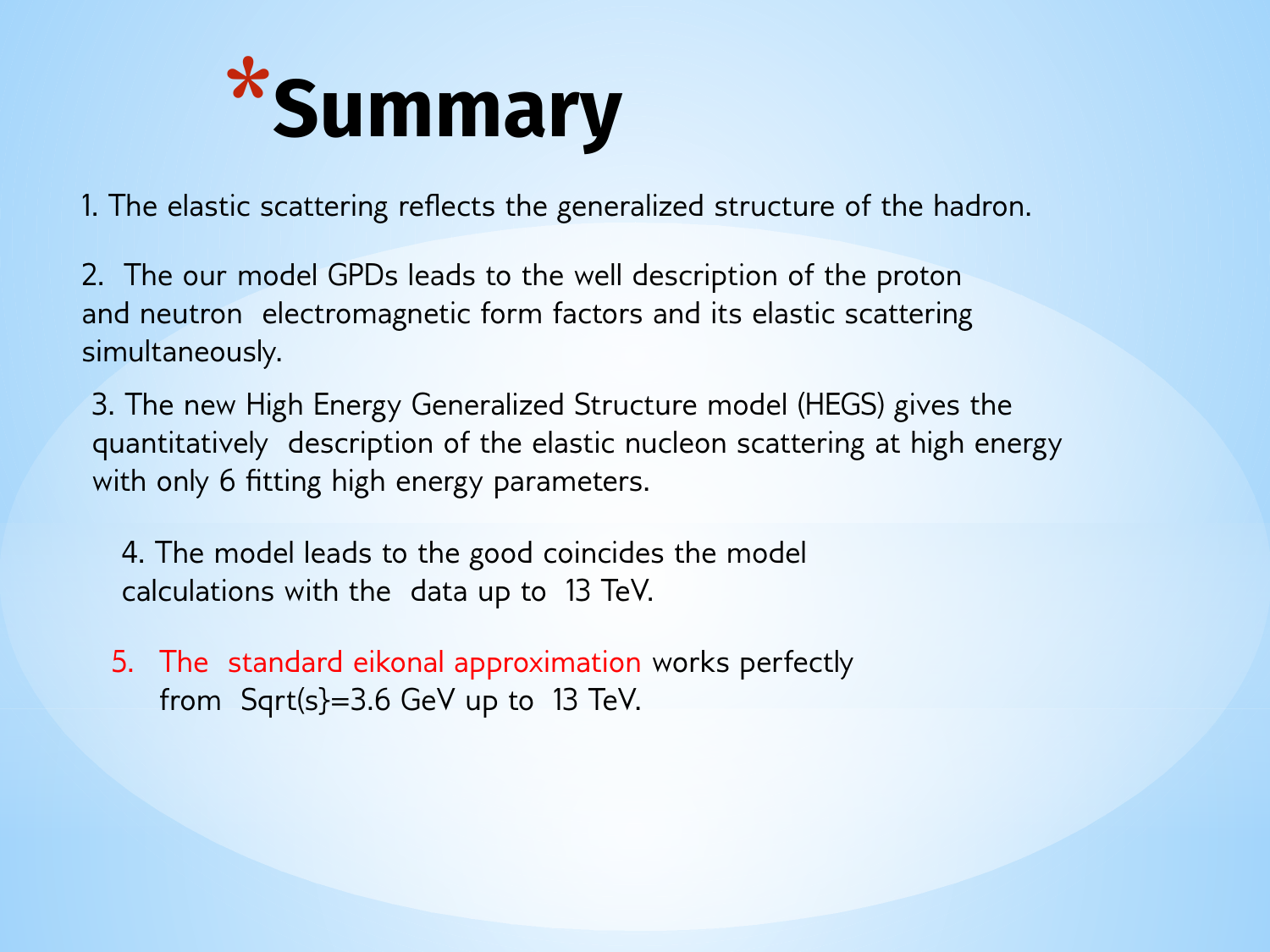

# Summary
1. The elastic scattering reflects the generalized structure of the hadron.
2.  The our model GPDs leads to the well description of the proton and neutron  electromagnetic form factors and its elastic scattering simultaneously.
3. The new High Energy Generalized Structure model (HEGS) gives the quantitatively  description of the elastic nucleon scattering at high energy  with only 6 fitting high energy parameters.
4. The model leads to the good coincides the model calculations with the  data up to  13 TeV.
The  standard eikonal approximation works perfectly from  Sqrt(s}=3.6 GeV up to  13 TeV.